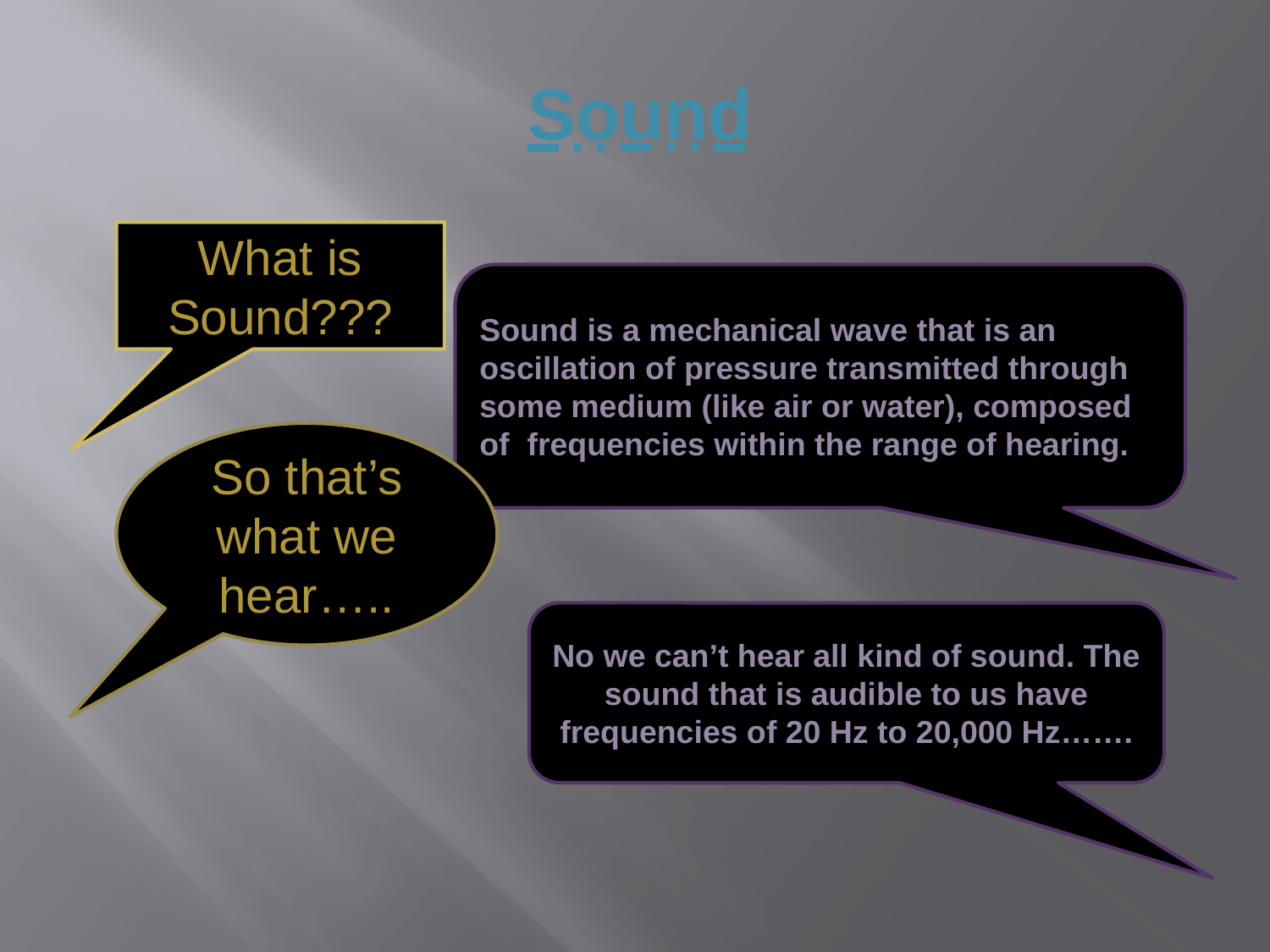

# Sound
What is Sound???
Sound is a mechanical wave that is an oscillation of pressure transmitted through some medium (like air or water), composed of  frequencies within the range of hearing.
So that’s what we hear…..
No we can’t hear all kind of sound. The sound that is audible to us have frequencies of 20 Hz to 20,000 Hz…….